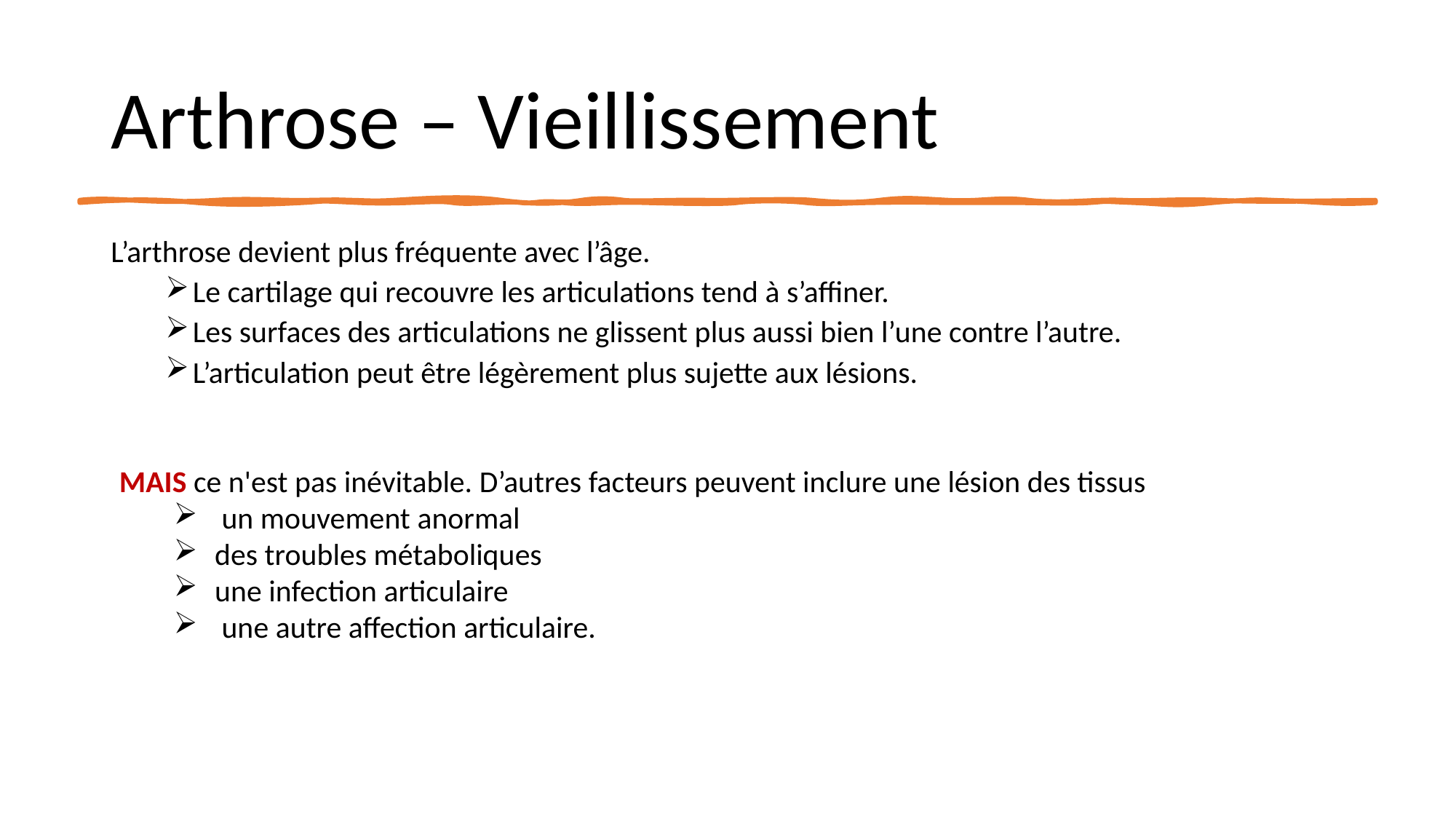

# Arthrose – Vieillissement

L’arthrose devient plus fréquente avec l’âge.
Le cartilage qui recouvre les articulations tend à s’affiner.
Les surfaces des articulations ne glissent plus aussi bien l’une contre l’autre.
L’articulation peut être légèrement plus sujette aux lésions.

MAIS ce n'est pas inévitable. D’autres facteurs peuvent inclure une lésion des tissus​
 un mouvement anormal​
des troubles métaboliques​
une infection articulaire ​
 une autre affection articulaire.